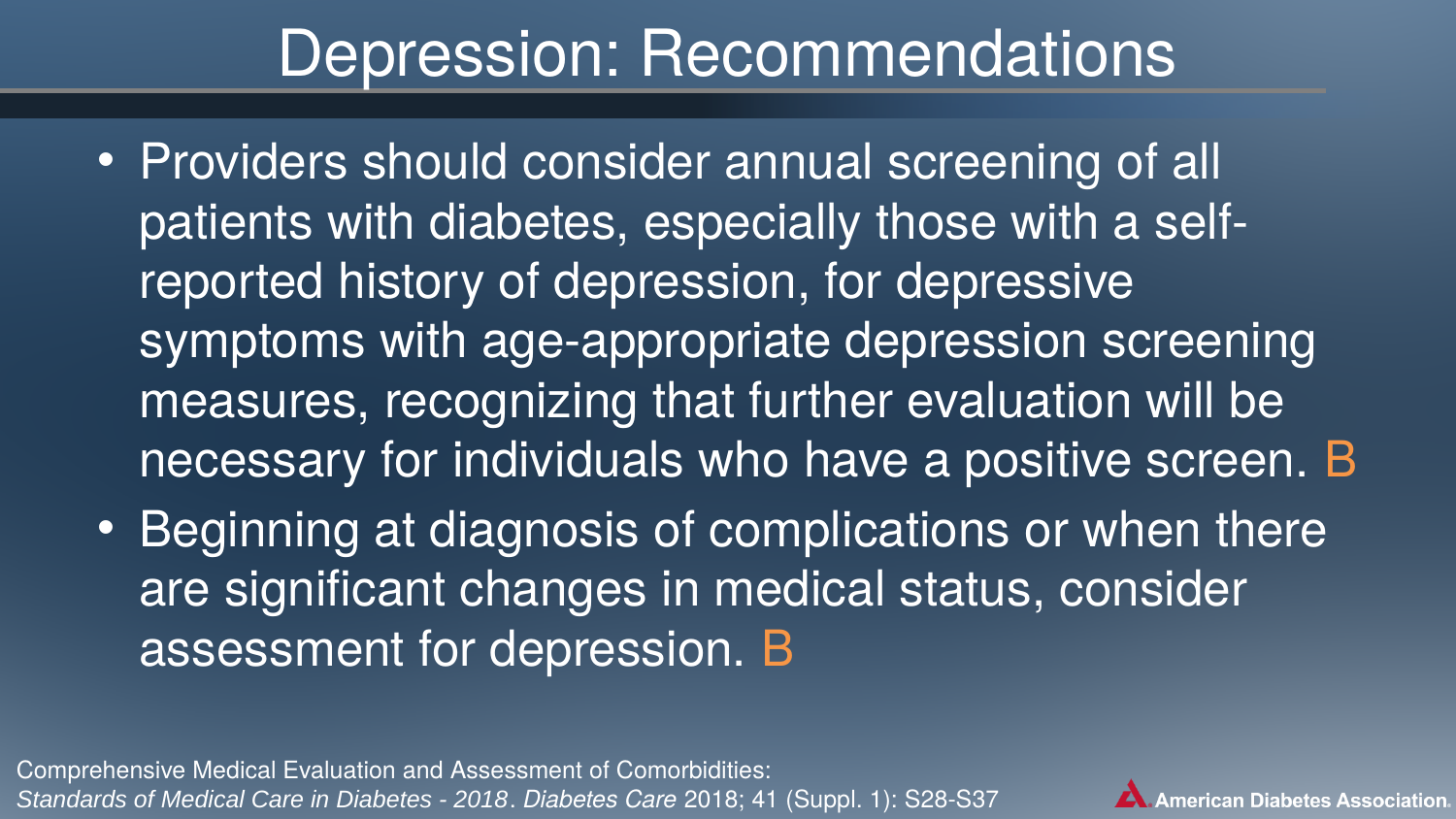

# Depression: Recommendations
Providers should consider annual screening of all patients with diabetes, especially those with a self-reported history of depression, for depressive symptoms with age-appropriate depression screening measures, recognizing that further evaluation will be necessary for individuals who have a positive screen. B
Beginning at diagnosis of complications or when there are significant changes in medical status, consider assessment for depression. B
Comprehensive Medical Evaluation and Assessment of Comorbidities:
Standards of Medical Care in Diabetes - 2018. Diabetes Care 2018; 41 (Suppl. 1): S28-S37